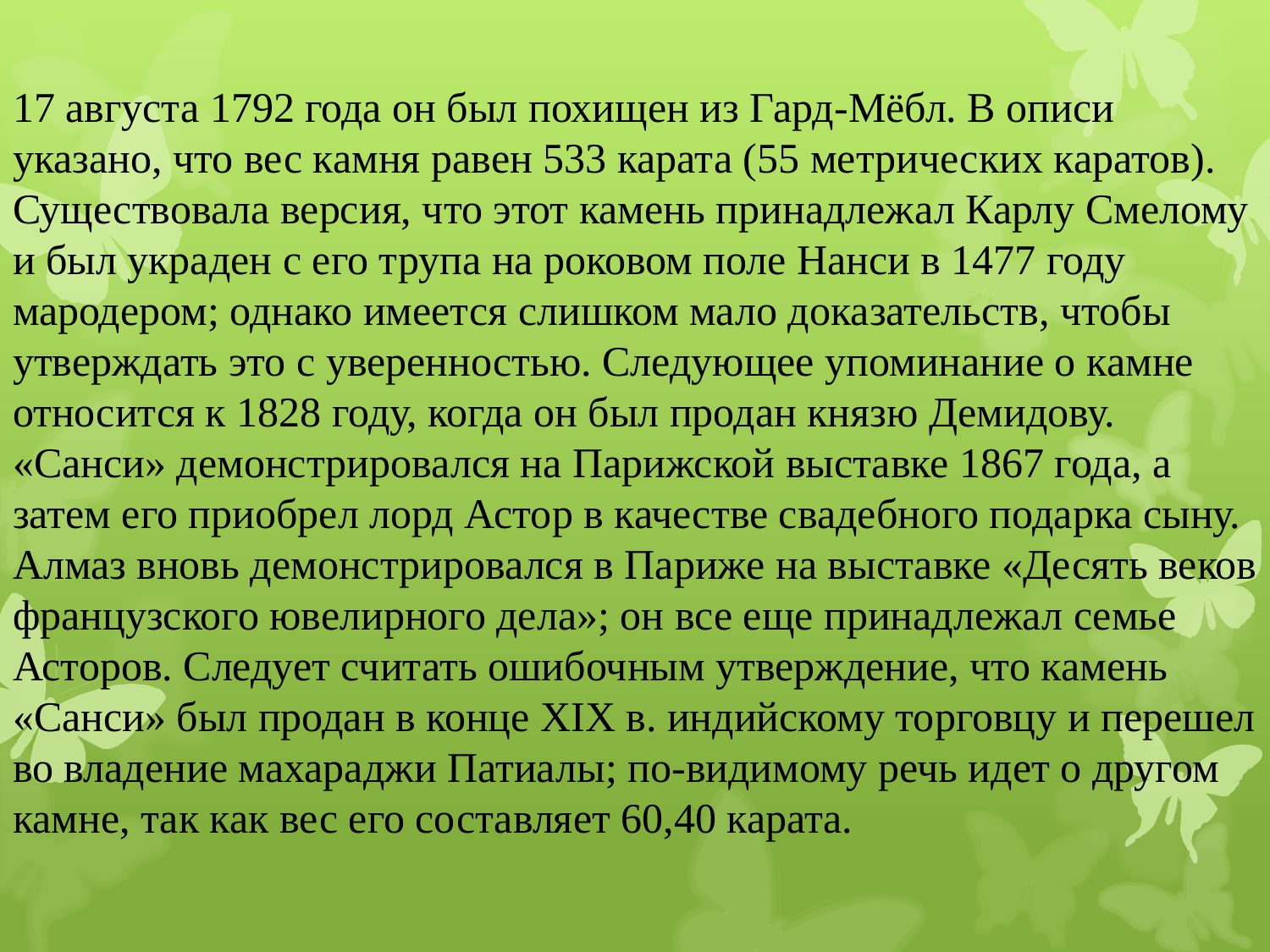

# 17 августа 1792 года он был похищен из Гард-Мёбл. В описи указано, что вес камня равен 533 карата (55 метрических каратов). Существовала версия, что этот камень принадлежал Карлу Смелому и был украден с его трупа на роковом поле Нанси в 1477 году мародером; однако имеется слишком мало доказательств, чтобы утверждать это с уверенностью. Следующее упоминание о камне относится к 1828 году, когда он был продан князю Демидову. «Санси» демонстрировался на Парижской выставке 1867 года, а затем его приобрел лорд Астор в качестве свадебного подарка сыну. Алмаз вновь демонстрировался в Париже на выставке «Десять веков французского ювелирного дела»; он все еще принадлежал семье Асторов. Следует считать ошибочным утверждение, что камень «Санси» был продан в конце XIX в. индийскому торговцу и перешел во владение махараджи Патиалы; по-видимому речь идет о другом камне, так как вес его составляет 60,40 карата.